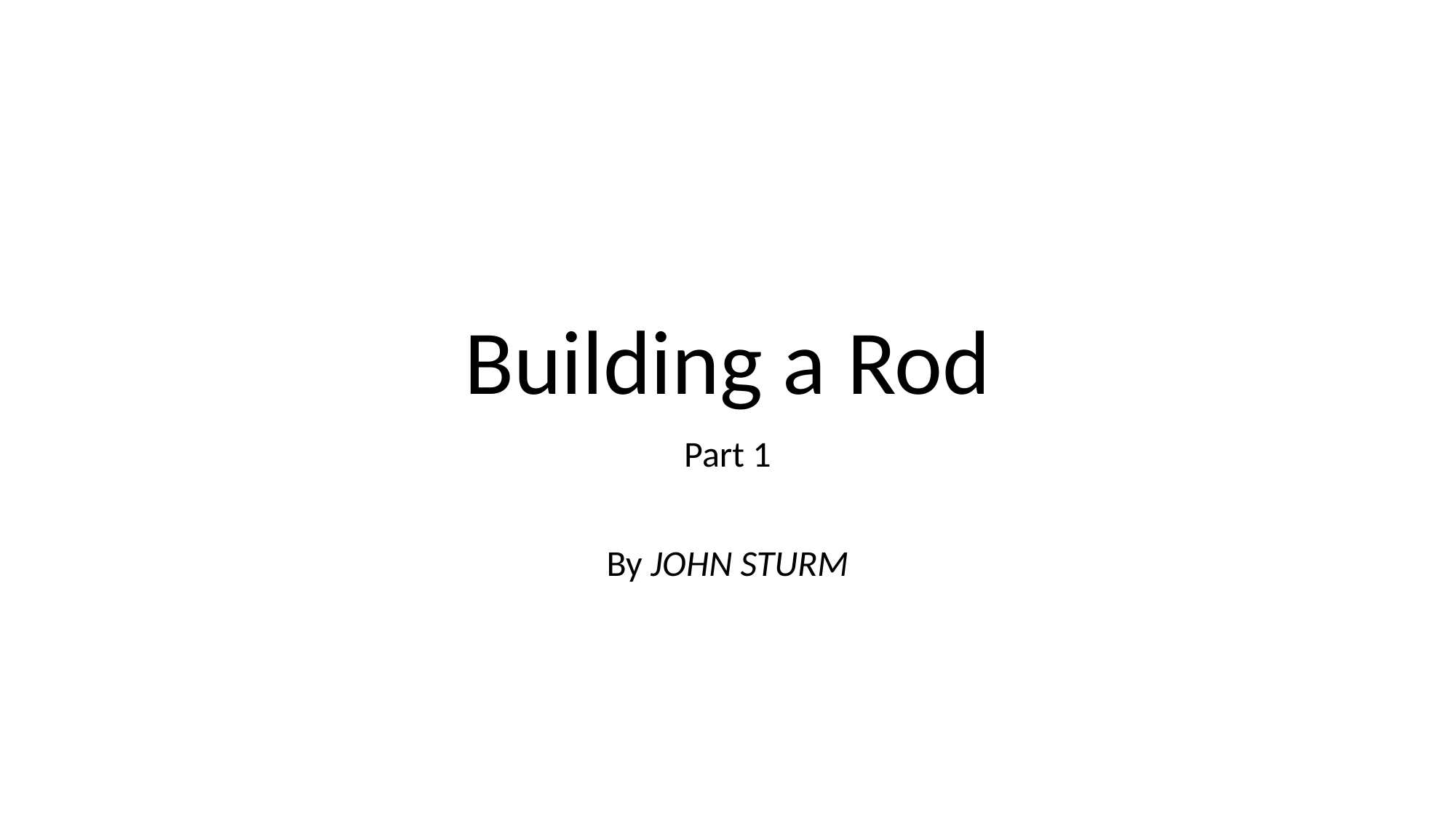

# Building a Rod
Part 1

By JOHN STURM